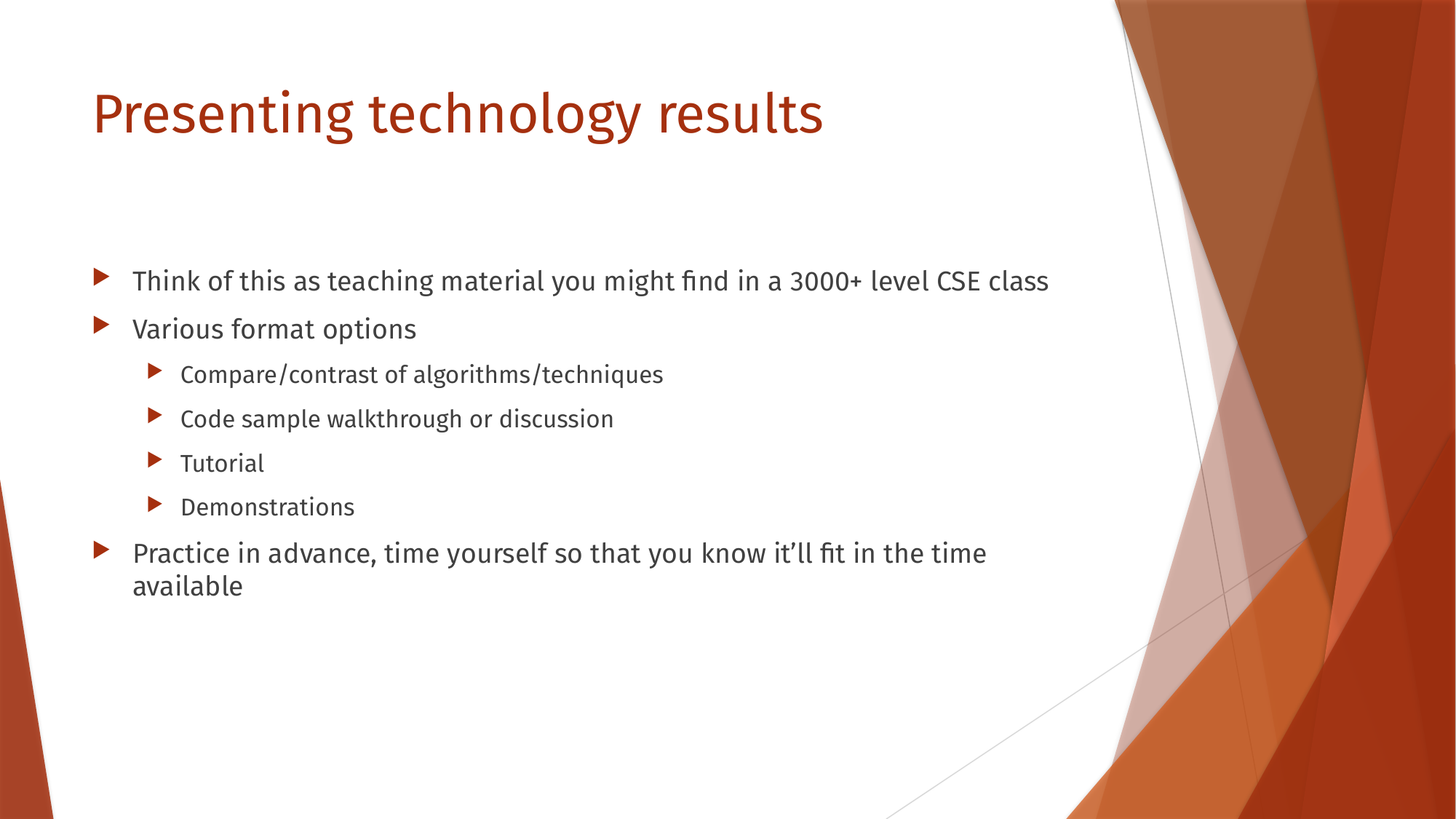

# Presenting technology results
Think of this as teaching material you might find in a 3000+ level CSE class
Various format options
Compare/contrast of algorithms/techniques
Code sample walkthrough or discussion
Tutorial
Demonstrations
Practice in advance, time yourself so that you know it’ll fit in the time available